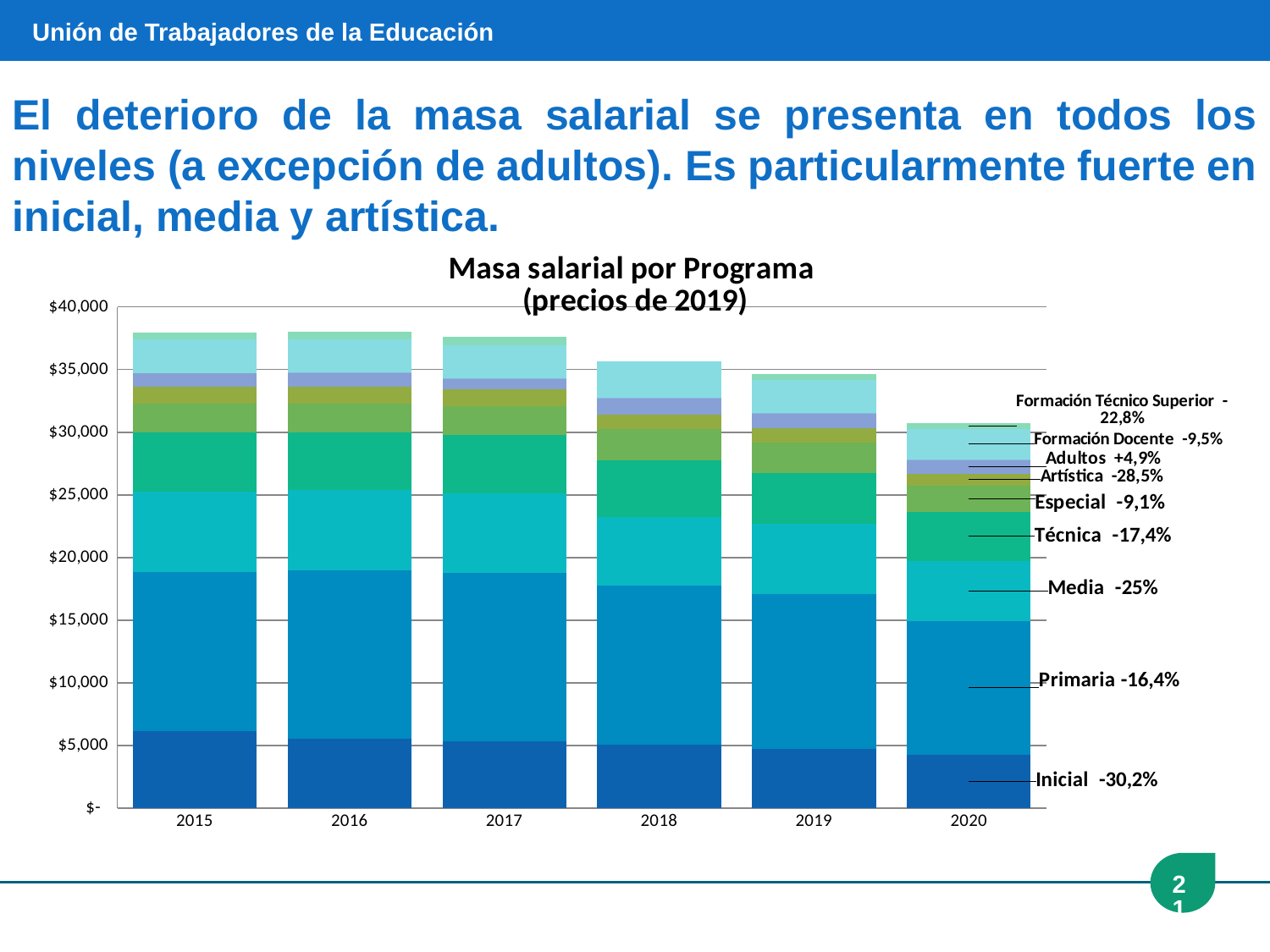

Unión de Trabajadores de la Educación
El deterioro de la masa salarial se presenta en todos los niveles (a excepción de adultos). Es particularmente fuerte en inicial, media y artística.

### Chart: Masa salarial por Programa (precios de 2019)

| Category | Inicial | Primaria | Media | Técnica | Especial | Artística | Adultos | Superior Gestión Estatal | Formación Docente | Formación Técnico Superior |
|---|---|---|---|---|---|---|---|---|---|---|
| 2015 | 6147.325832081369 | 12705.074424644201 | 6418.799169060392 | 4725.840827081124 | 2311.1314088519234 | 1346.66696583277 | 1064.6826227377333 | 0.0 | 2680.8033257406246 | 575.0241299575233 |
| 2016 | 5549.7337791123255 | 13405.567822453888 | 6413.904547345504 | 4611.315680010344 | 2319.668128343279 | 1353.166717435803 | 1114.2092875452063 | 6.447116730416997 | 2623.1836089115463 | 621.7740209945429 |
| 2017 | 5333.393694925233 | 13419.817144678938 | 6377.814803580347 | 4644.533748519238 | 2289.9308311515183 | 1371.4332349181432 | 846.0483100756306 | 6.397183730922477 | 2615.4845924297265 | 708.1124370167755 |
| 2018 | 5099.698316655204 | 12673.036881780752 | 5465.053247739756 | 4539.720874852788 | 2455.51681130671 | 1149.7542310518356 | 1328.4023602634406 | 9.509995455765 | 2923.8565184702275 | 0.0 |
| 2019 | 4727.0809861245525 | 12371.799859381774 | 5560.669249791657 | 4059.2721240424835 | 2447.123683763976 | 1143.0292183577499 | 1226.5888582332914 | 18.933796119370395 | 2585.736367446367 | 500.60147578007053 |
| 2020 | 4288.986266946192 | 10627.216740740741 | 4814.015606568833 | 3901.708529000699 | 2101.185568134172 | 962.3956114605172 | 1116.452032844165 | 19.33521593291405 | 2427.3747379454926 | 443.8336484975542 |
21